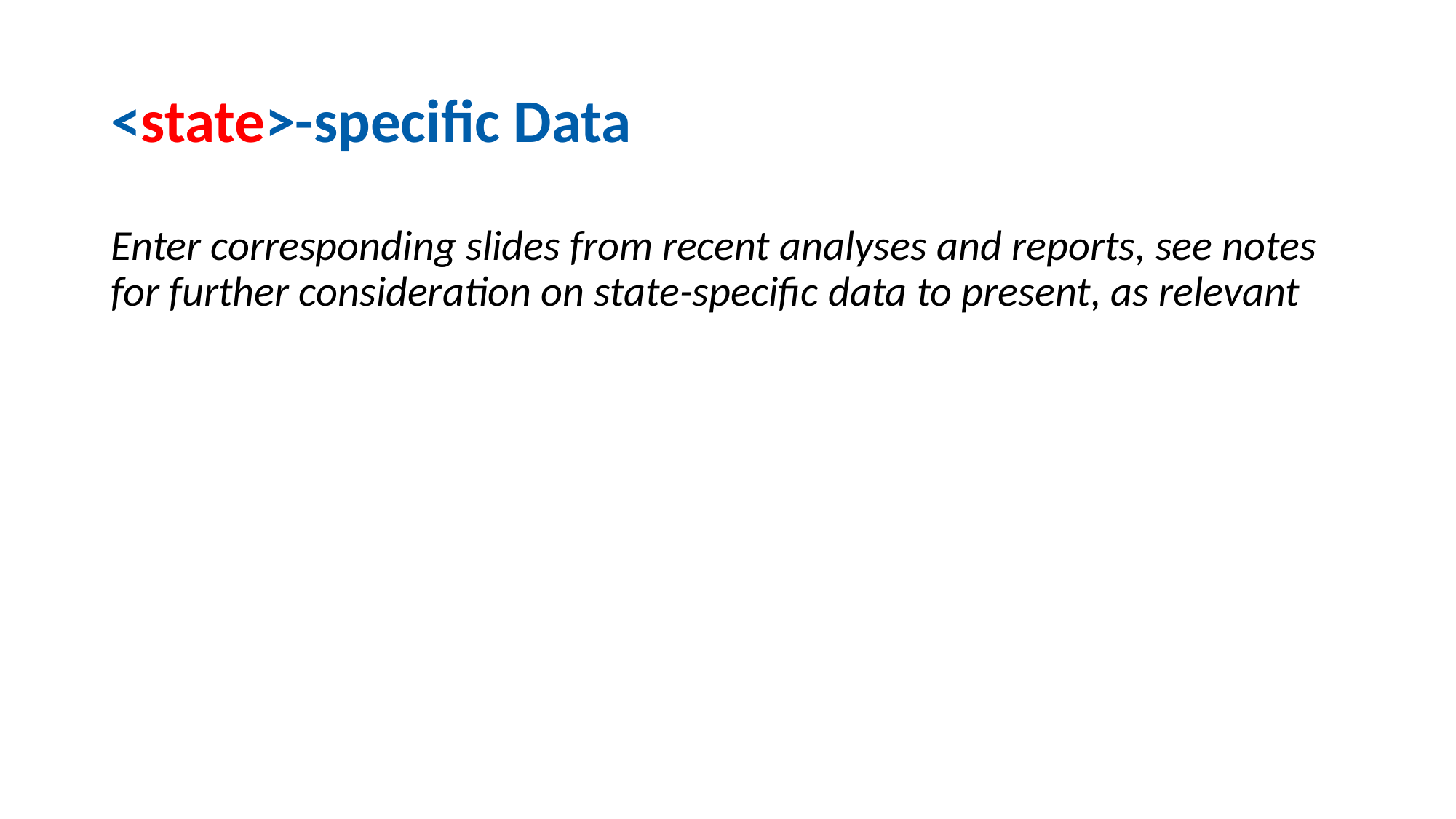

# <state>-specific Data
Enter corresponding slides from recent analyses and reports, see notes for further consideration on state-specific data to present, as relevant